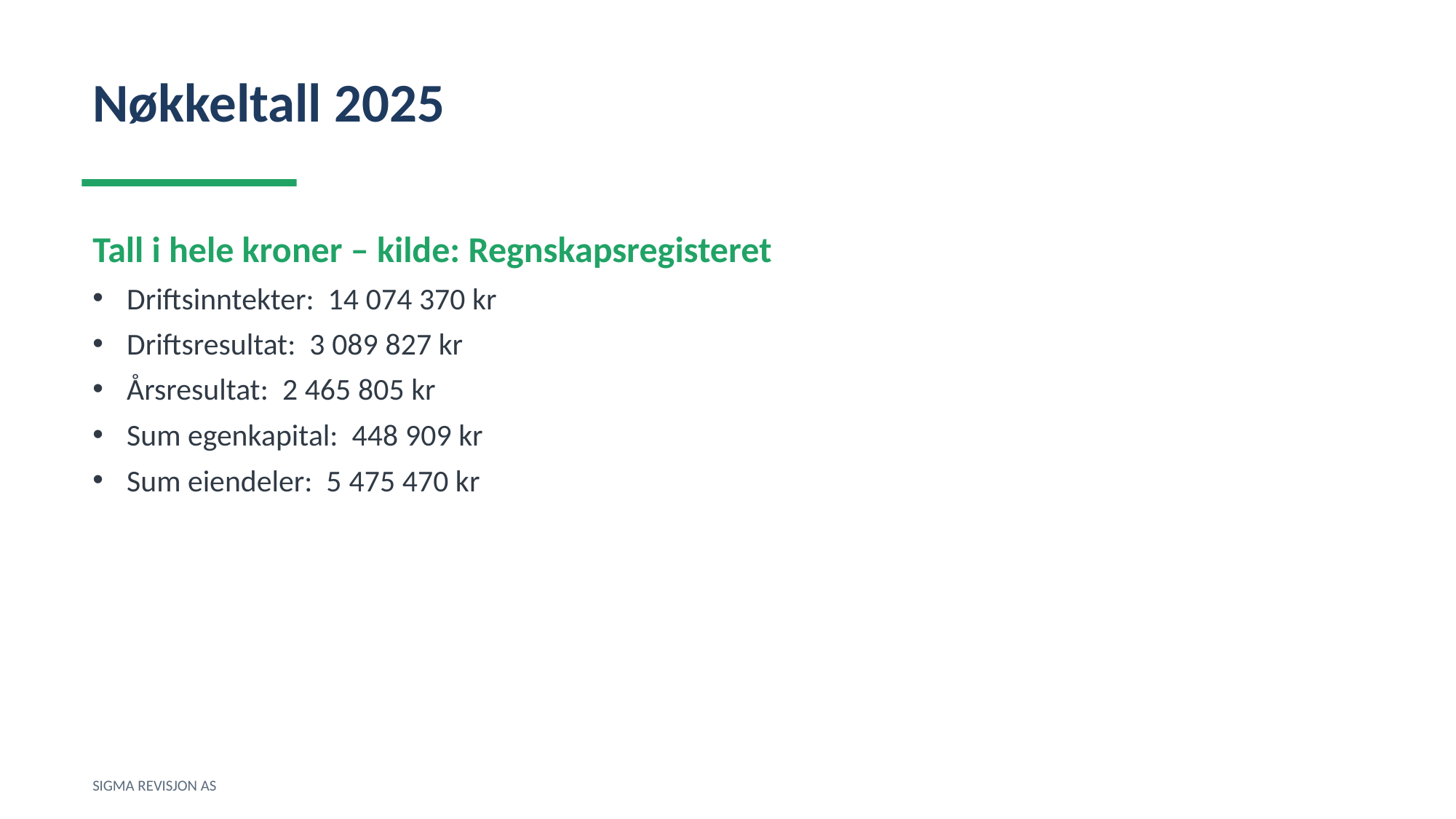

Nøkkeltall 2025

Tall i hele kroner – kilde: Regnskapsregisteret
Driftsinntekter:  14 074 370 kr
Driftsresultat:  3 089 827 kr
Årsresultat:  2 465 805 kr
Sum egenkapital:  448 909 kr
Sum eiendeler:  5 475 470 kr
SIGMA REVISJON AS